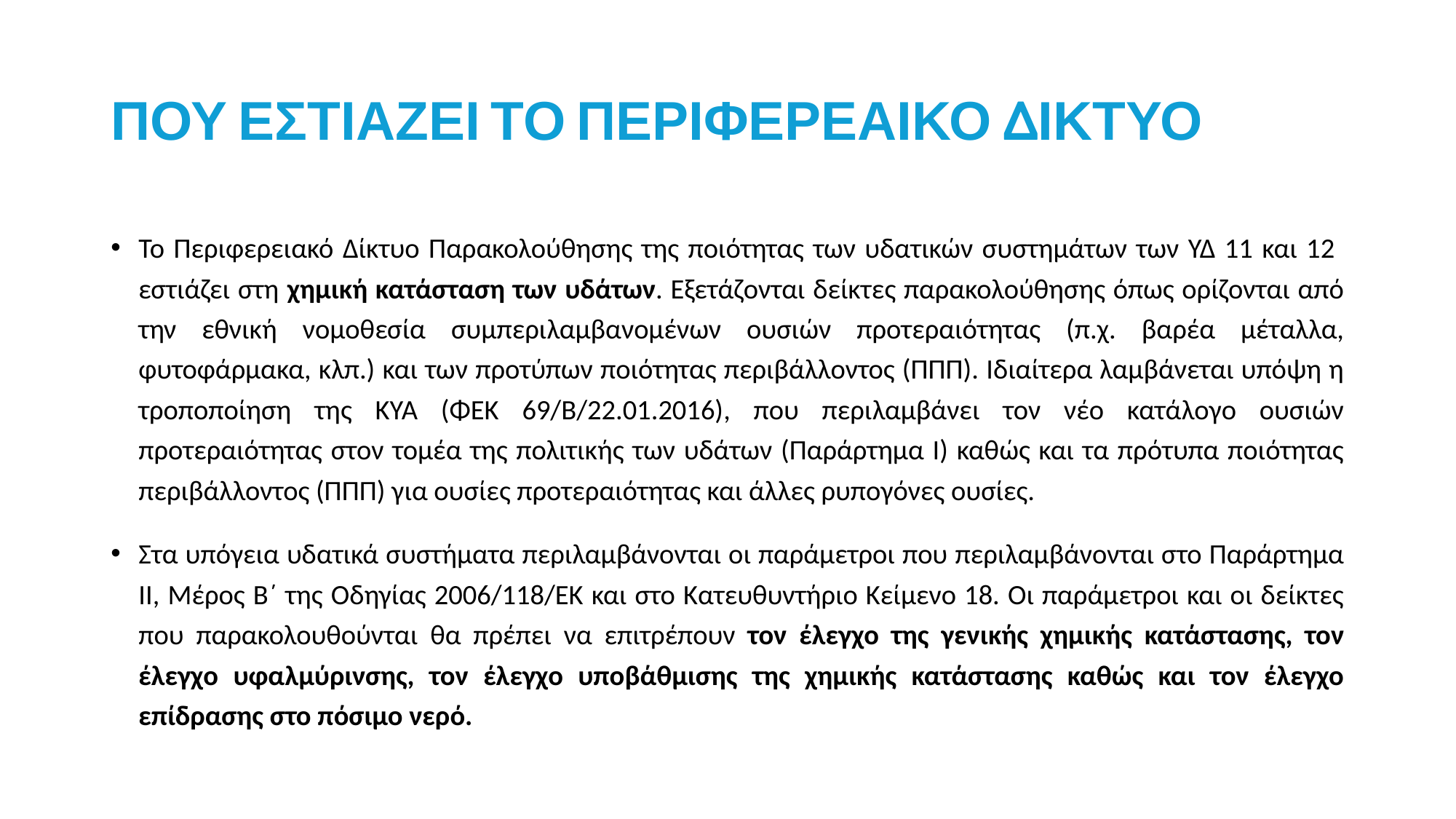

# ΠΟΥ ΕΣΤΙΑΖΕΙ ΤΟ ΠΕΡΙΦΕΡΕΑΙΚΟ ΔΙΚΤΥΟ
Το Περιφερειακό Δίκτυο Παρακολούθησης της ποιότητας των υδατικών συστημάτων των ΥΔ 11 και 12  εστιάζει στη χημική κατάσταση των υδάτων. Εξετάζονται δείκτες παρακολούθησης όπως ορίζονται από την εθνική νομοθεσία συμπεριλαμβανομένων ουσιών προτεραιότητας (π.χ. βαρέα μέταλλα, φυτοφάρμακα, κλπ.) και των προτύπων ποιότητας περιβάλλοντος (ΠΠΠ). Ιδιαίτερα λαμβάνεται υπόψη η τροποποίηση της ΚΥΑ (ΦΕΚ 69/Β/22.01.2016), που περιλαμβάνει τον νέο κατάλογο ουσιών προτεραιότητας στον τομέα της πολιτικής των υδάτων (Παράρτημα Ι) καθώς και τα πρότυπα ποιότητας περιβάλλοντος (ΠΠΠ) για ουσίες προτεραιότητας και άλλες ρυπογόνες ουσίες.
Στα υπόγεια υδατικά συστήματα περιλαμβάνονται οι παράμετροι που περιλαμβάνονται στο Παράρτημα ΙΙ, Μέρος Β΄ της Οδηγίας 2006/118/ΕΚ και στο Κατευθυντήριο Κείμενο 18. Οι παράμετροι και οι δείκτες που παρακολουθούνται θα πρέπει να επιτρέπουν τον έλεγχο της γενικής χημικής κατάστασης, τον έλεγχο υφαλμύρινσης, τον έλεγχο υποβάθμισης της χημικής κατάστασης καθώς και τον έλεγχο επίδρασης στο πόσιμο νερό.